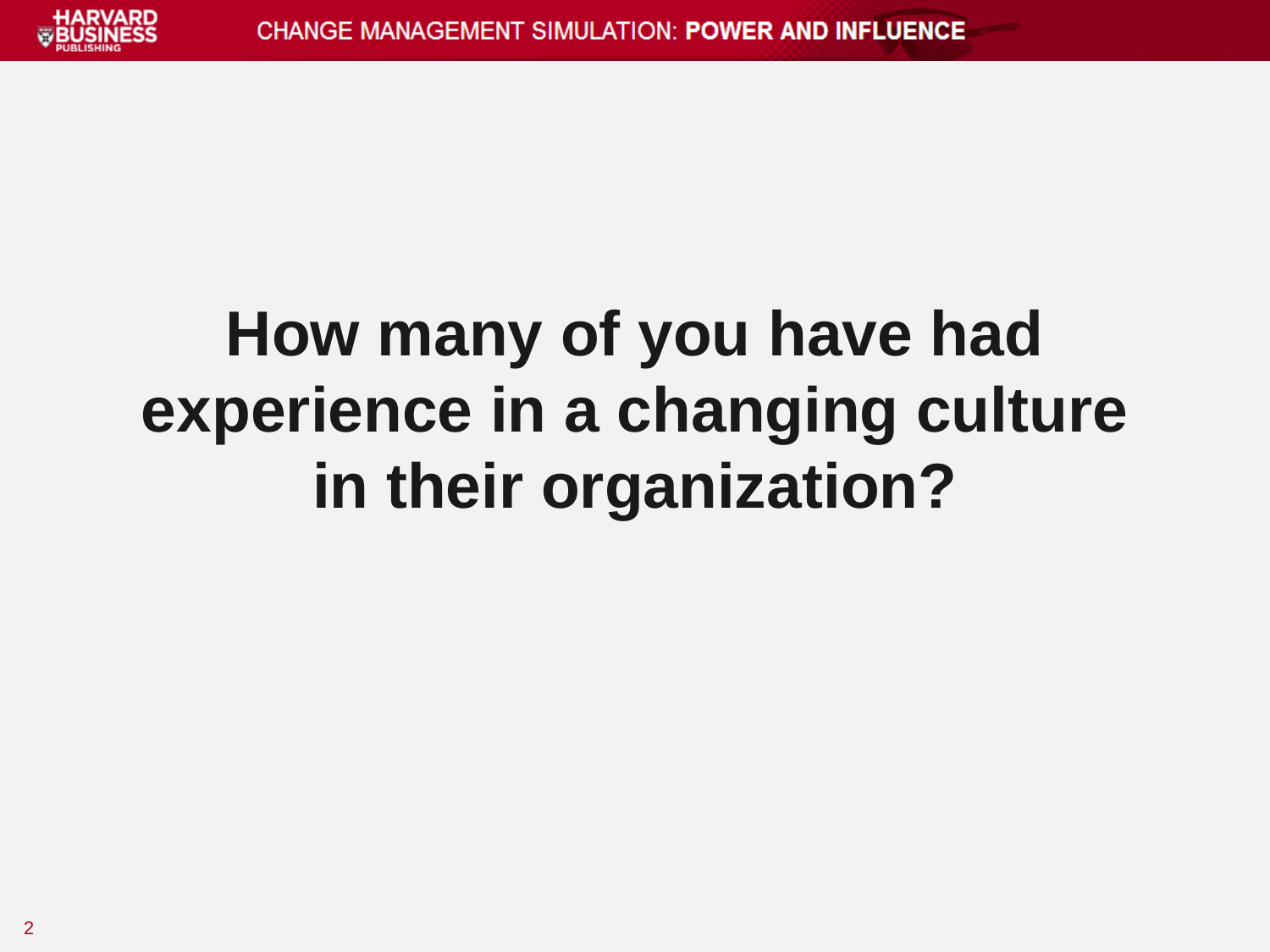

How many of you have had experience in a changing culture in their organization?